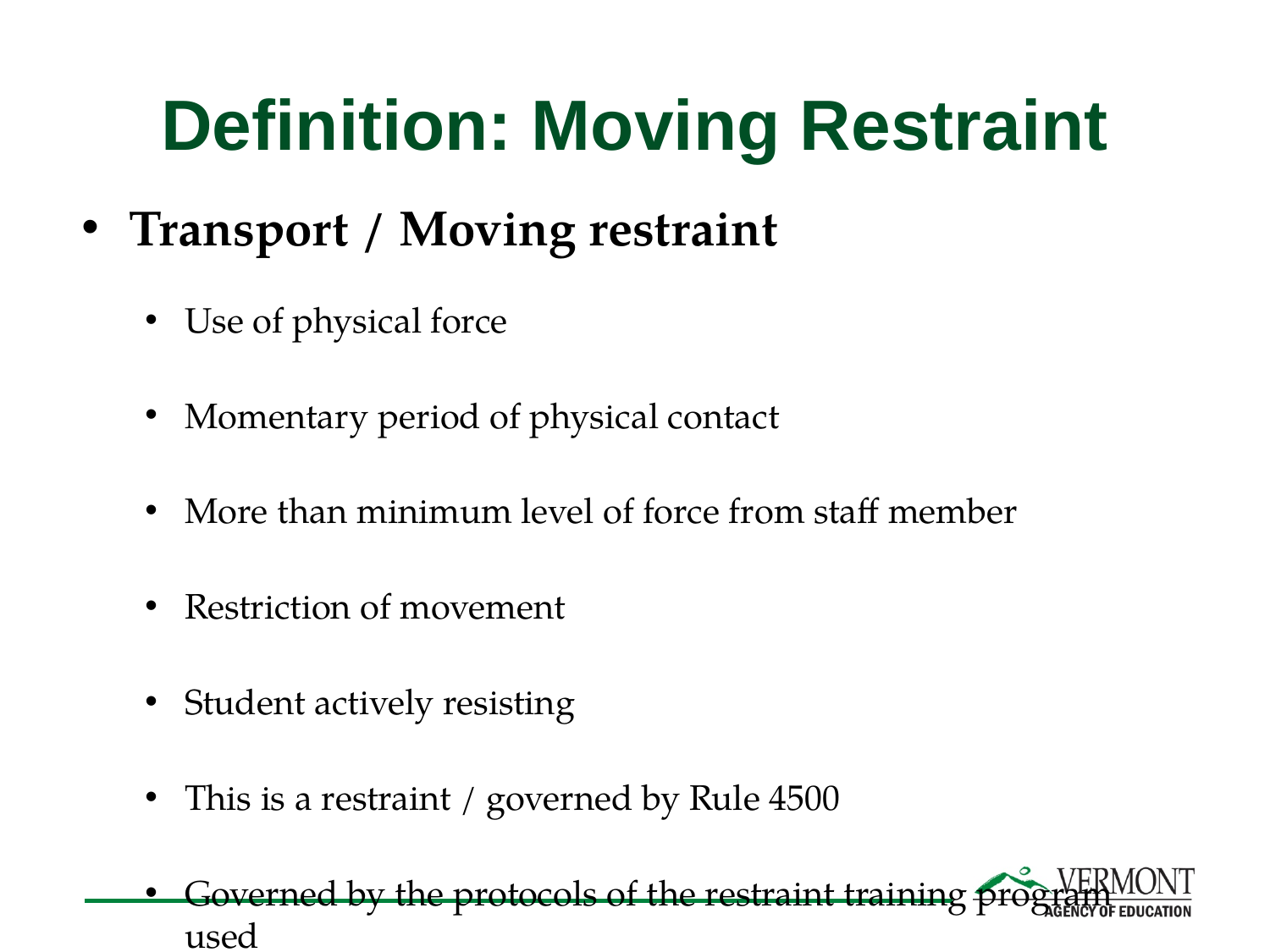

# Definition: Moving Restraint
Transport / Moving restraint

Use of physical force

Momentary period of physical contact

More than minimum level of force from staff member

Restriction of movement

Student actively resisting

This is a restraint / governed by Rule 4500

Governed by the protocols of the restraint training program used